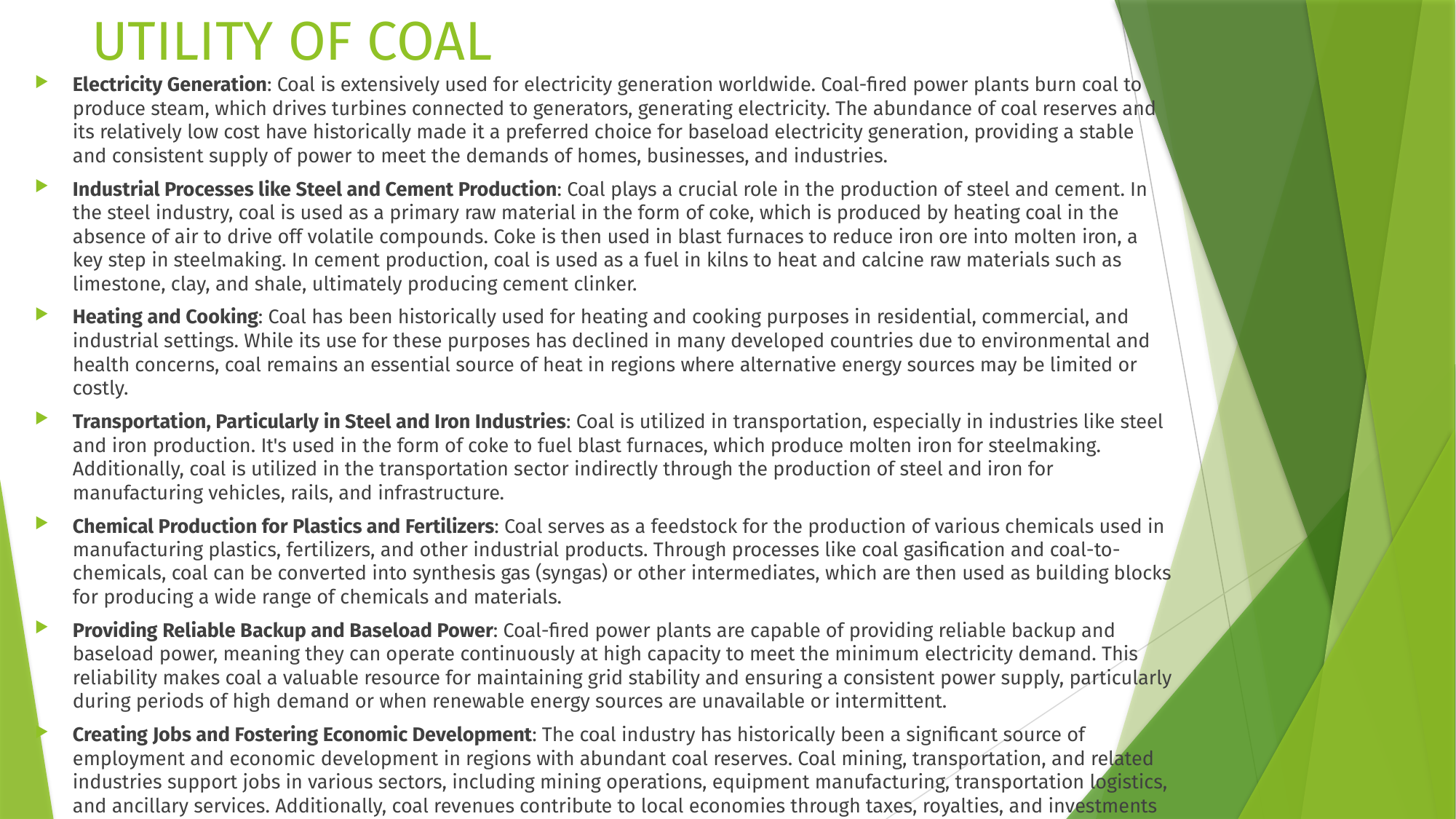

# UTILITY OF COAL

Electricity Generation: Coal is extensively used for electricity generation worldwide. Coal-fired power plants burn coal to produce steam, which drives turbines connected to generators, generating electricity. The abundance of coal reserves and its relatively low cost have historically made it a preferred choice for baseload electricity generation, providing a stable and consistent supply of power to meet the demands of homes, businesses, and industries.
Industrial Processes like Steel and Cement Production: Coal plays a crucial role in the production of steel and cement. In the steel industry, coal is used as a primary raw material in the form of coke, which is produced by heating coal in the absence of air to drive off volatile compounds. Coke is then used in blast furnaces to reduce iron ore into molten iron, a key step in steelmaking. In cement production, coal is used as a fuel in kilns to heat and calcine raw materials such as limestone, clay, and shale, ultimately producing cement clinker.
Heating and Cooking: Coal has been historically used for heating and cooking purposes in residential, commercial, and industrial settings. While its use for these purposes has declined in many developed countries due to environmental and health concerns, coal remains an essential source of heat in regions where alternative energy sources may be limited or costly.
Transportation, Particularly in Steel and Iron Industries: Coal is utilized in transportation, especially in industries like steel and iron production. It's used in the form of coke to fuel blast furnaces, which produce molten iron for steelmaking. Additionally, coal is utilized in the transportation sector indirectly through the production of steel and iron for manufacturing vehicles, rails, and infrastructure.
Chemical Production for Plastics and Fertilizers: Coal serves as a feedstock for the production of various chemicals used in manufacturing plastics, fertilizers, and other industrial products. Through processes like coal gasification and coal-to-chemicals, coal can be converted into synthesis gas (syngas) or other intermediates, which are then used as building blocks for producing a wide range of chemicals and materials.
Providing Reliable Backup and Baseload Power: Coal-fired power plants are capable of providing reliable backup and baseload power, meaning they can operate continuously at high capacity to meet the minimum electricity demand. This reliability makes coal a valuable resource for maintaining grid stability and ensuring a consistent power supply, particularly during periods of high demand or when renewable energy sources are unavailable or intermittent.
Creating Jobs and Fostering Economic Development: The coal industry has historically been a significant source of employment and economic development in regions with abundant coal reserves. Coal mining, transportation, and related industries support jobs in various sectors, including mining operations, equipment manufacturing, transportation logistics, and ancillary services. Additionally, coal revenues contribute to local economies through taxes, royalties, and investments in infrastructure and community development projects.